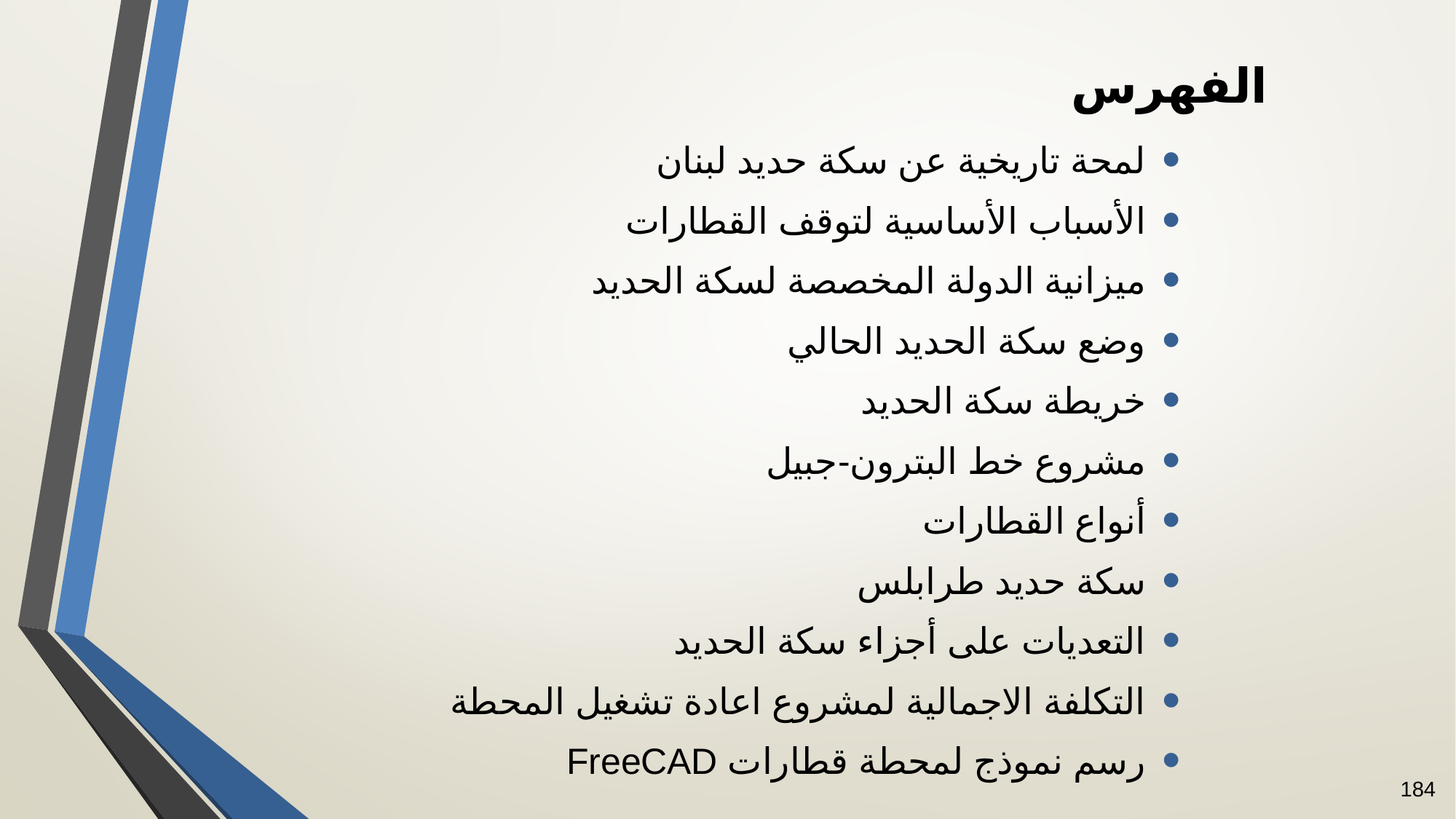

# الفهرس
لمحة تاريخية عن سكة حديد لبنان
الأسباب الأساسية لتوقف القطارات
ميزانية الدولة المخصصة لسكة الحديد
وضع سكة الحديد الحالي
خريطة سكة الحديد
مشروع خط البترون-جبيل
أنواع القطارات
سكة حديد طرابلس
التعديات على أجزاء سكة الحديد
التكلفة الاجمالية لمشروع اعادة تشغيل المحطة
رسم نموذج لمحطة قطارات FreeCAD
184